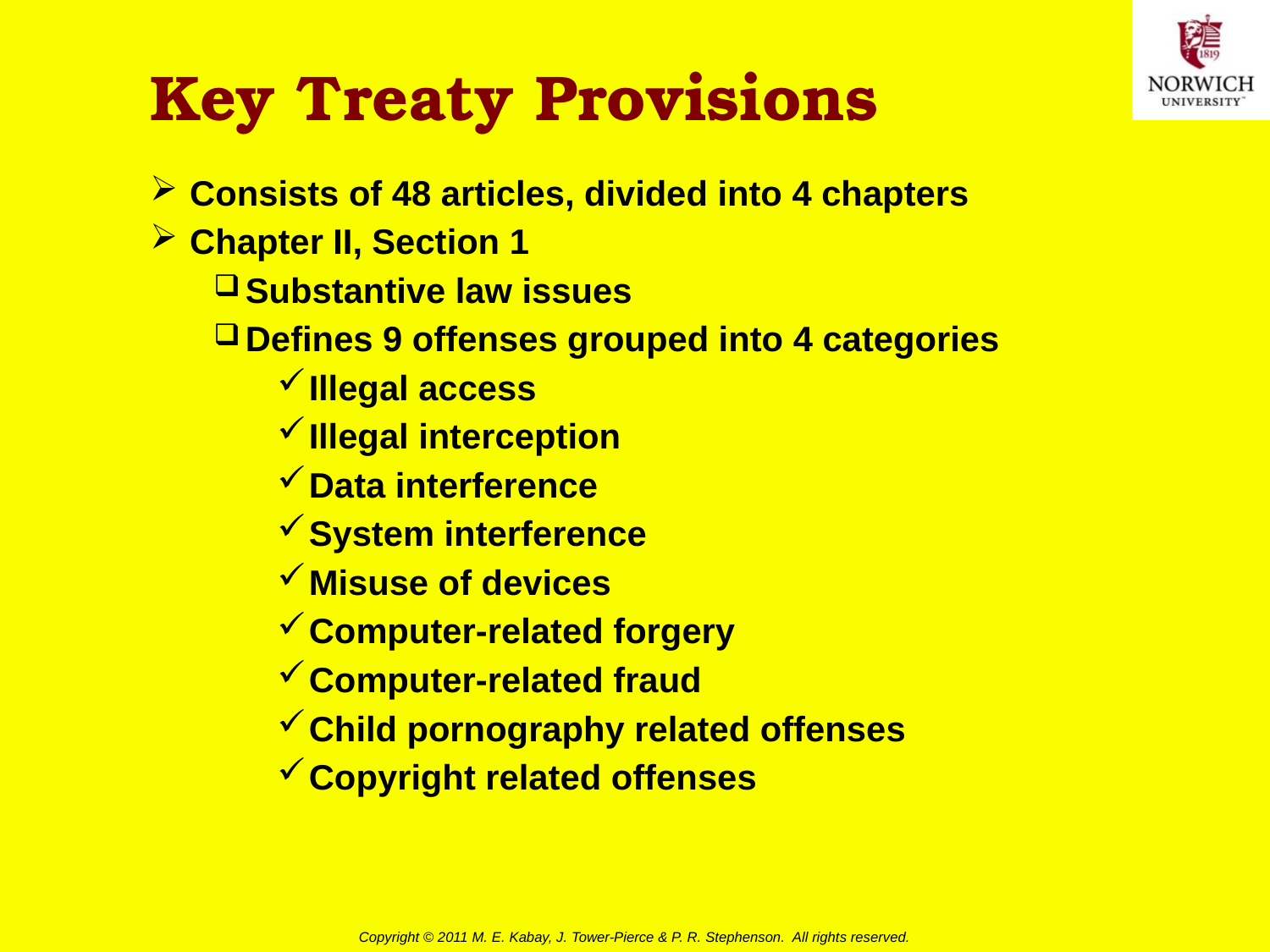

# Key Treaty Provisions
Consists of 48 articles, divided into 4 chapters
Chapter II, Section 1
Substantive law issues
Defines 9 offenses grouped into 4 categories
Illegal access
Illegal interception
Data interference
System interference
Misuse of devices
Computer-related forgery
Computer-related fraud
Child pornography related offenses
Copyright related offenses